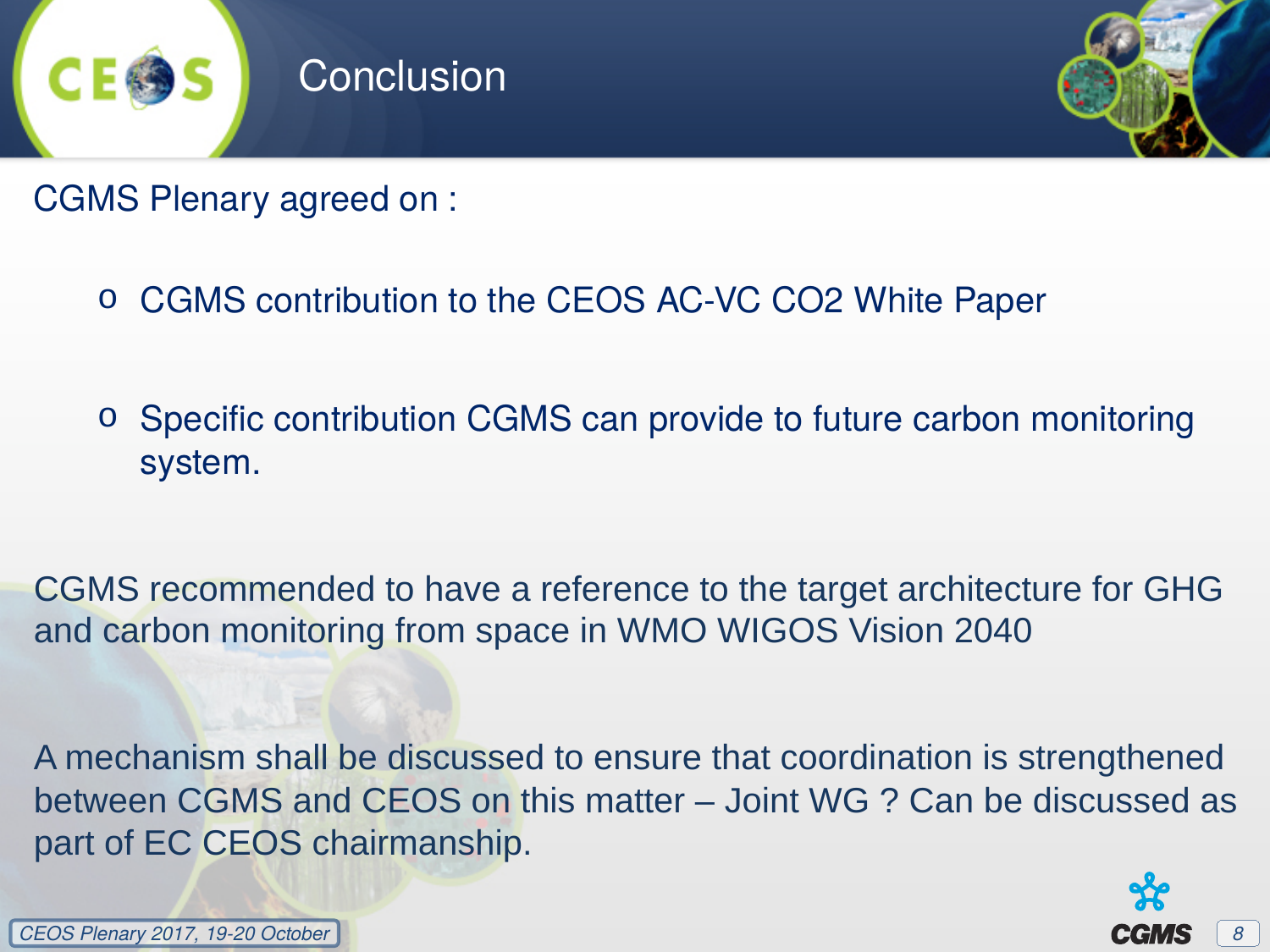

Conclusion
CGMS Plenary agreed on :

CGMS contribution to the CEOS AC-VC CO2 White Paper

Specific contribution CGMS can provide to future carbon monitoring system.

CGMS recommended to have a reference to the target architecture for GHG and carbon monitoring from space in WMO WIGOS Vision 2040

A mechanism shall be discussed to ensure that coordination is strengthened between CGMS and CEOS on this matter – Joint WG ? Can be discussed as part of EC CEOS chairmanship.

8